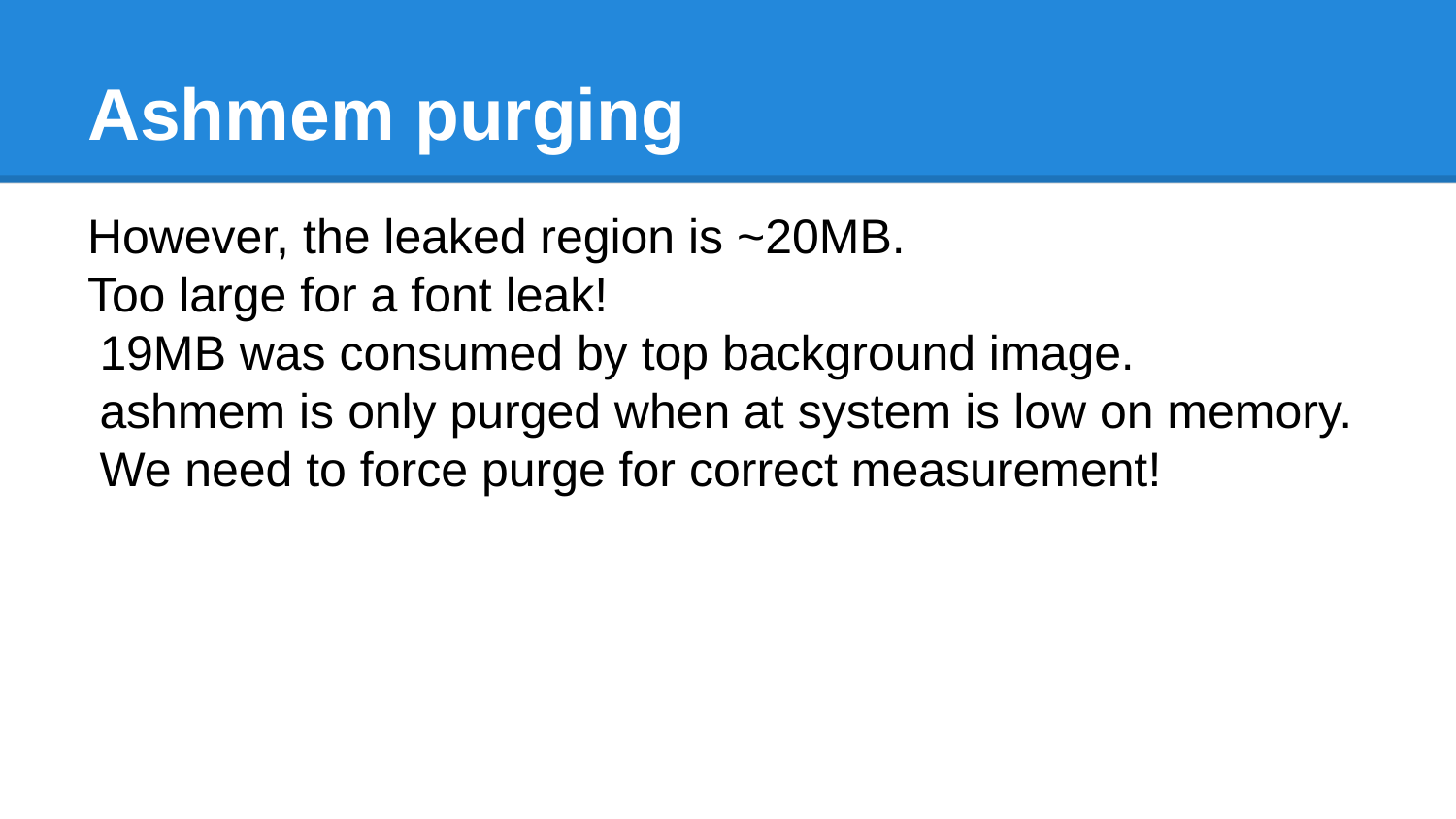

# Ashmem purging
However, the leaked region is ~20MB.
Too large for a font leak!
19MB was consumed by top background image.
ashmem is only purged when at system is low on memory.
We need to force purge for correct measurement!